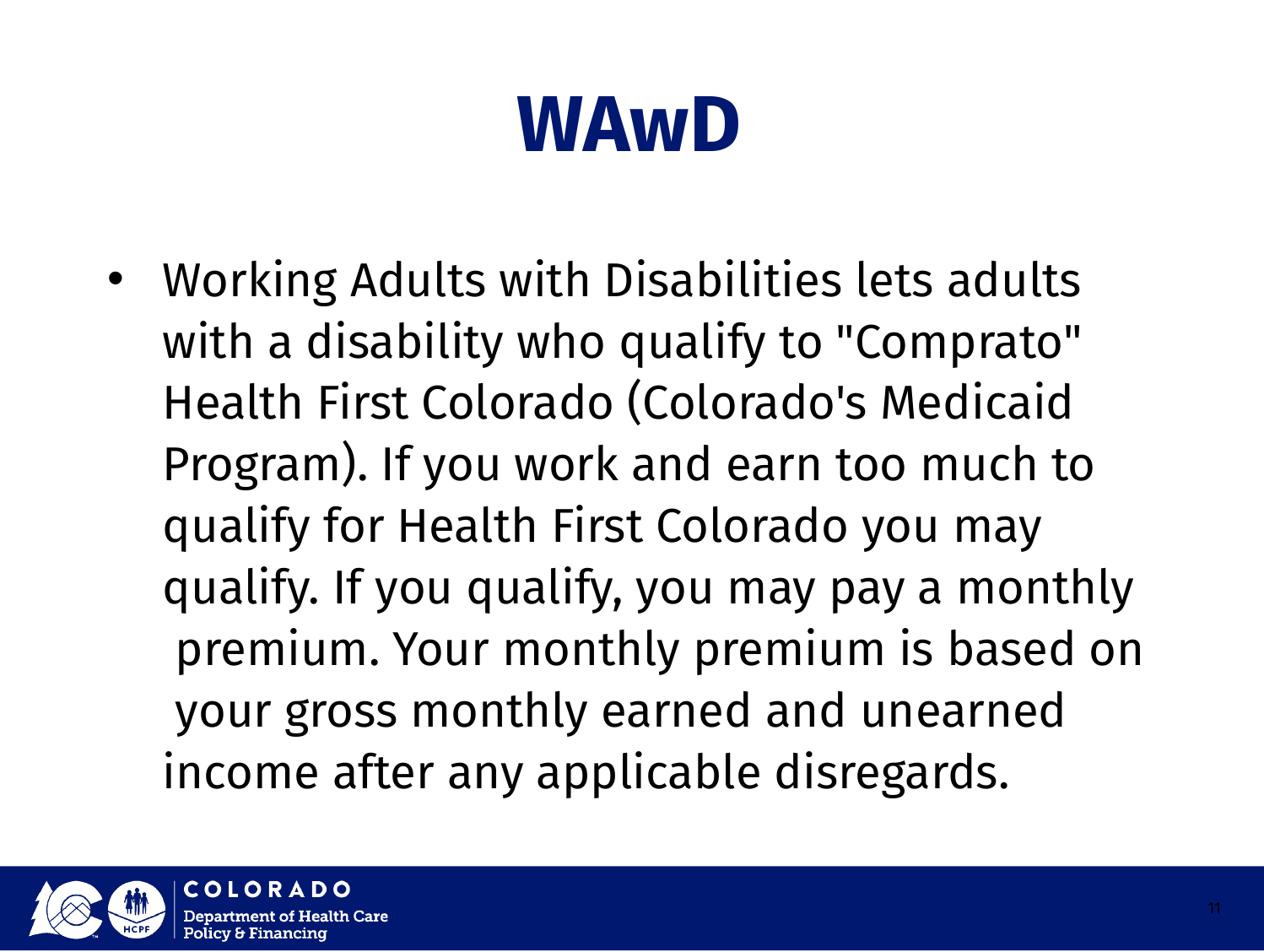

# WAwD
Working Adults with Disabilities lets adults  with a disability who qualify to "Comprato"  Health First Colorado (Colorado's Medicaid  Program). If you work and earn too much to  qualify for Health First Colorado you may  qualify. If you qualify, you may pay a monthly  premium. Your monthly premium is based on  your gross monthly earned and unearned  income after any applicable disregards.
11